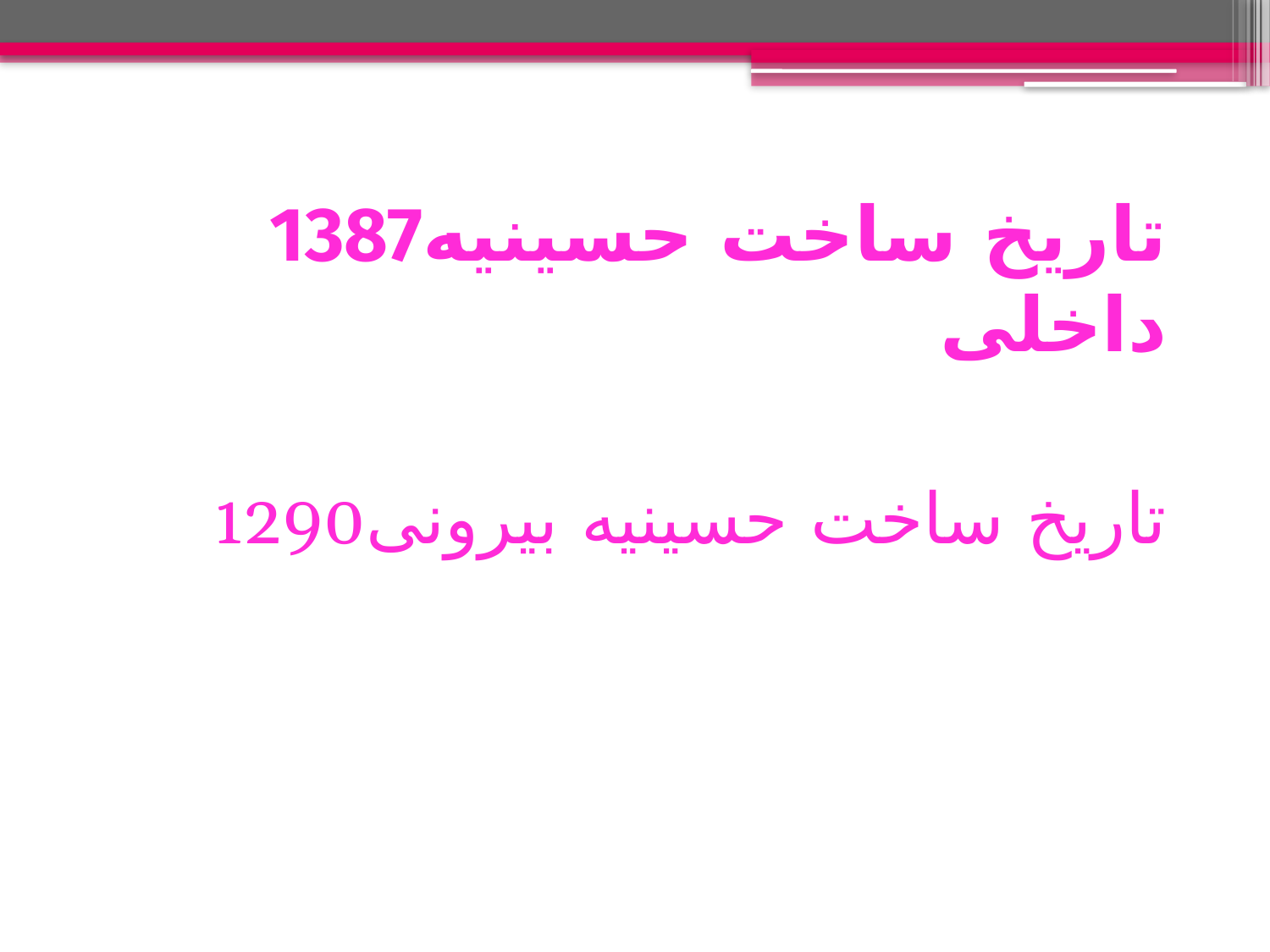

# 1387تاریخ ساخت حسینیه داخلی
1290تاریخ ساخت حسینیه بیرونی